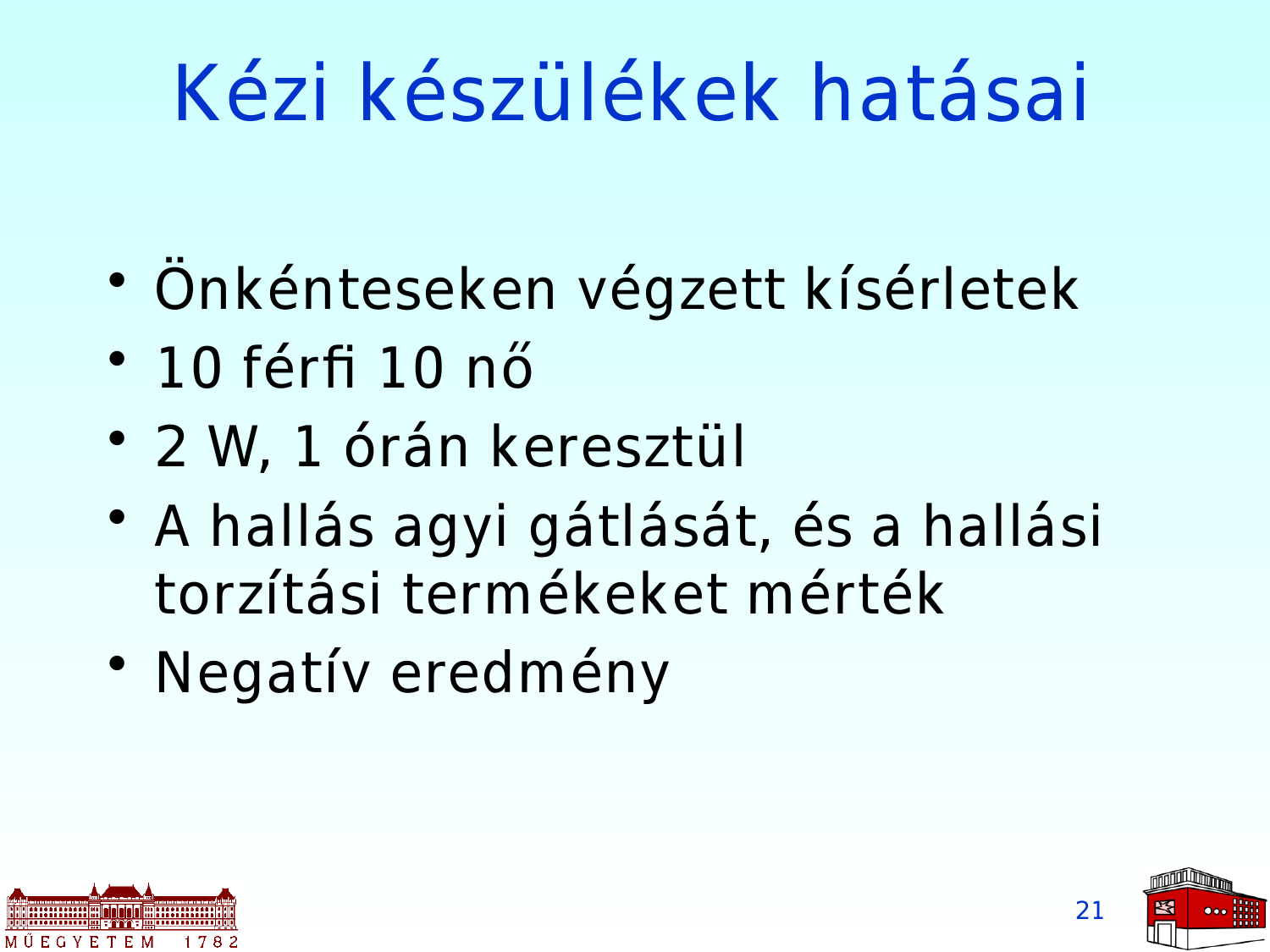

# Kézi készülékek hatásai
Önkénteseken végzett kísérletek
10 férfi 10 nő
2 W, 1 órán keresztül
A hallás agyi gátlását, és a hallási torzítási termékeket mérték
Negatív eredmény
21